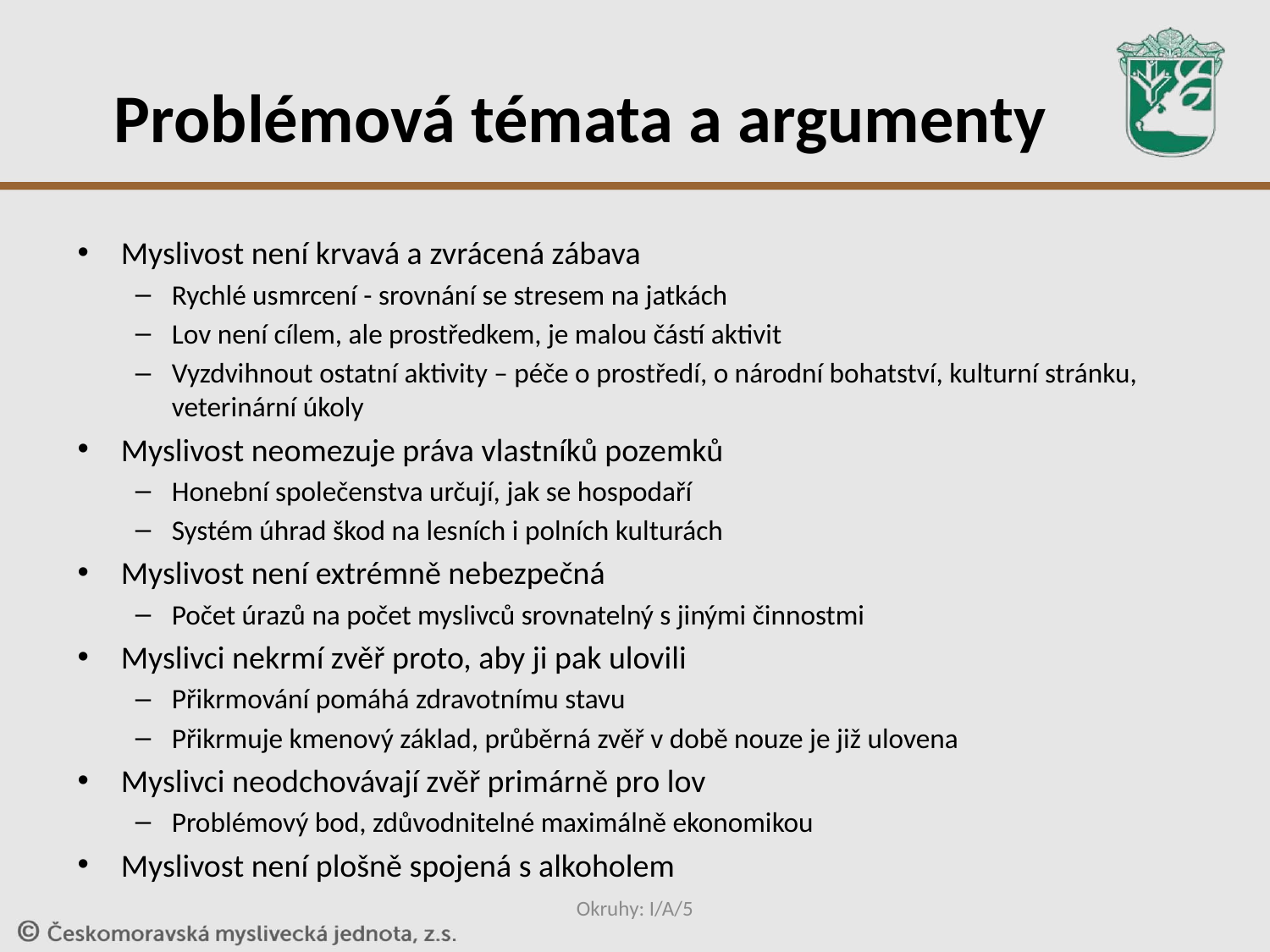

# Problémová témata a argumenty
Myslivost není krvavá a zvrácená zábava
Rychlé usmrcení - srovnání se stresem na jatkách
Lov není cílem, ale prostředkem, je malou částí aktivit
Vyzdvihnout ostatní aktivity – péče o prostředí, o národní bohatství, kulturní stránku, veterinární úkoly
Myslivost neomezuje práva vlastníků pozemků
Honební společenstva určují, jak se hospodaří
Systém úhrad škod na lesních i polních kulturách
Myslivost není extrémně nebezpečná
Počet úrazů na počet myslivců srovnatelný s jinými činnostmi
Myslivci nekrmí zvěř proto, aby ji pak ulovili
Přikrmování pomáhá zdravotnímu stavu
Přikrmuje kmenový základ, průběrná zvěř v době nouze je již ulovena
Myslivci neodchovávají zvěř primárně pro lov
Problémový bod, zdůvodnitelné maximálně ekonomikou
Myslivost není plošně spojená s alkoholem

Okruhy: I/A/5